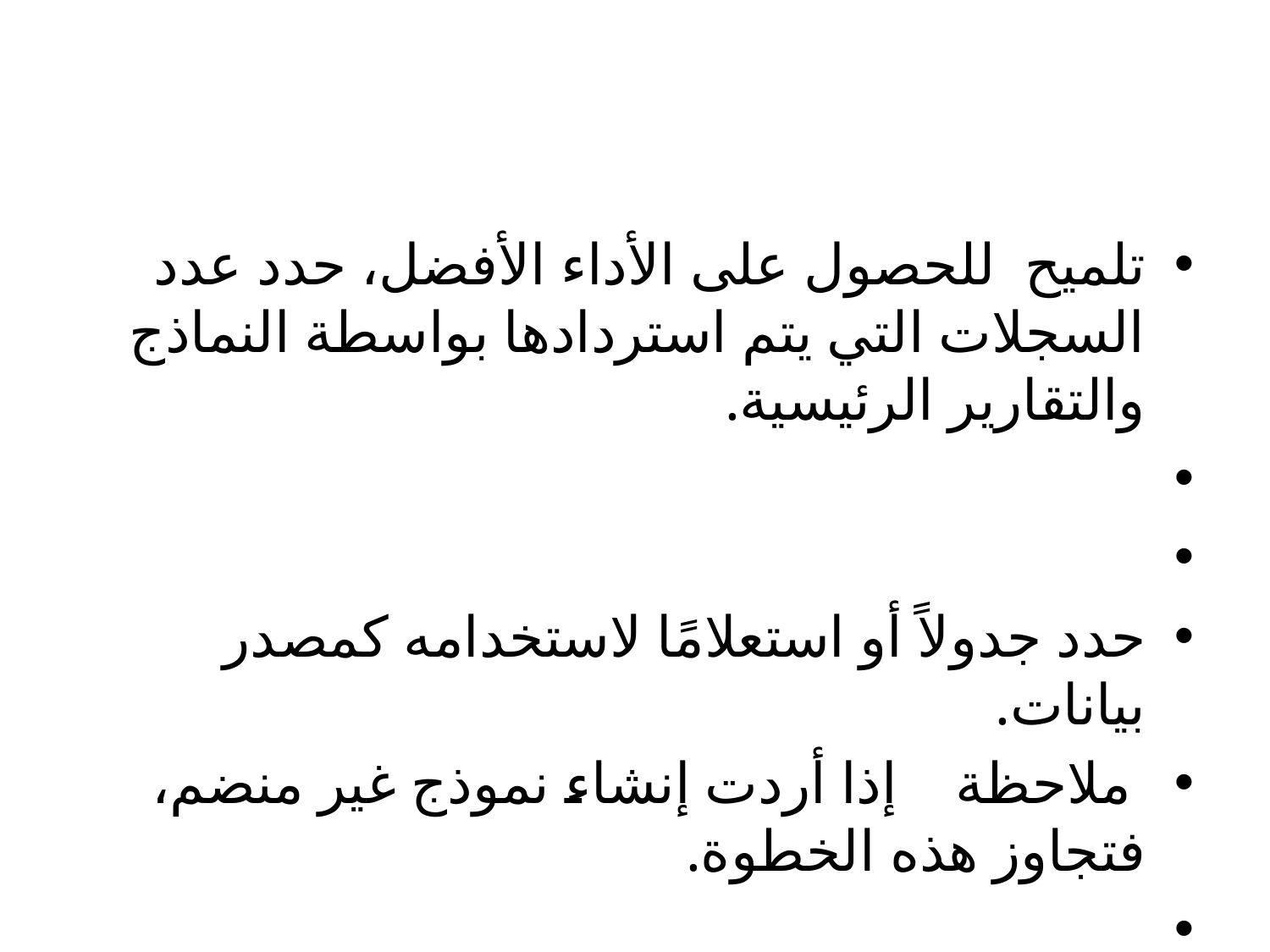

#
تلميح  للحصول على الأداء الأفضل، حدد عدد السجلات التي يتم استردادها بواسطة النماذج والتقارير الرئيسية.

حدد جدولاً أو استعلامًا لاستخدامه كمصدر بيانات.
 ملاحظة    إذا أردت إنشاء نموذج غير منضم، فتجاوز هذه الخطوة.